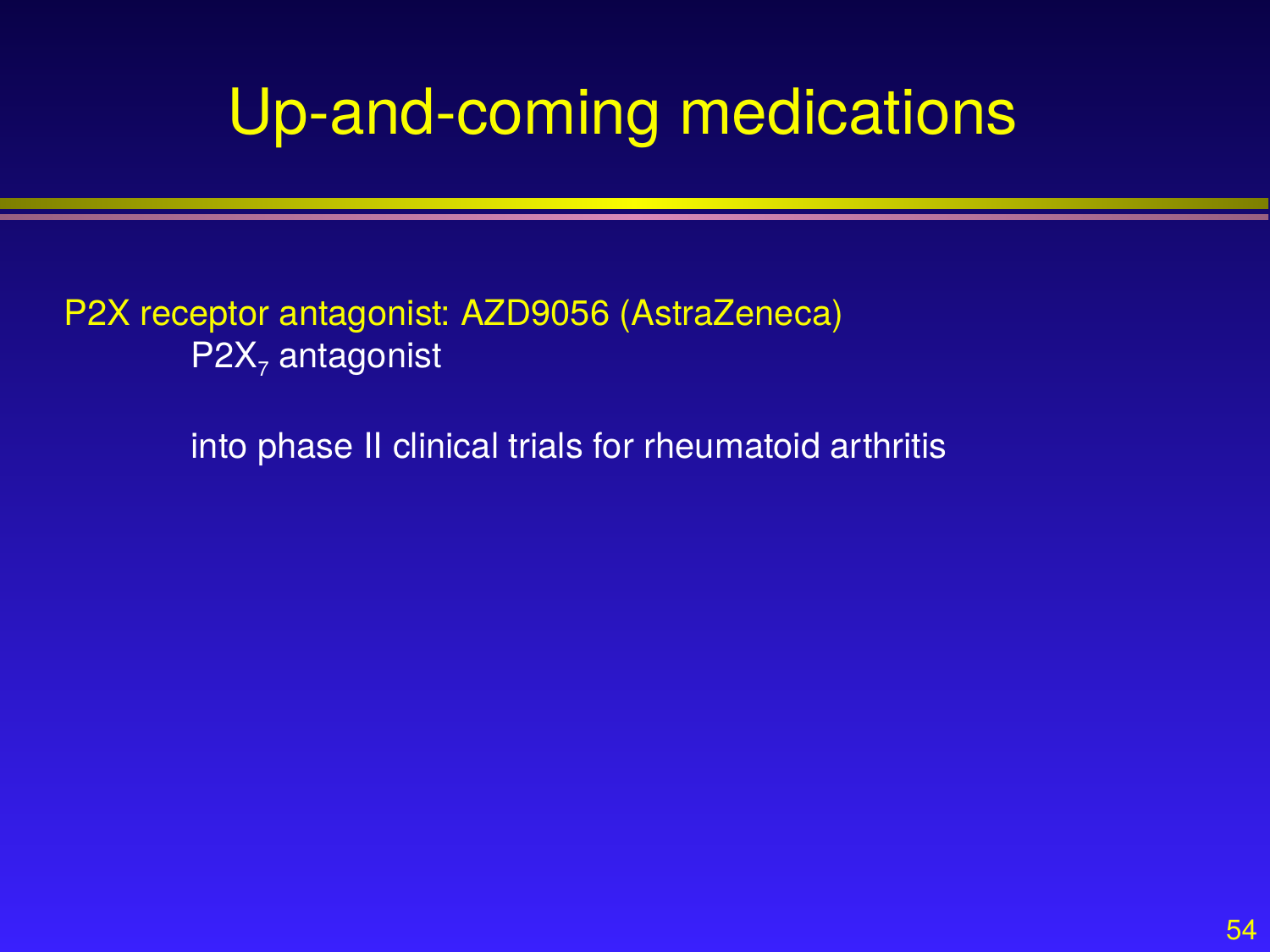

Up-and-coming medications
P2X receptor antagonist: AZD9056 (AstraZeneca)
	P2X7 antagonist

	into phase II clinical trials for rheumatoid arthritis
54